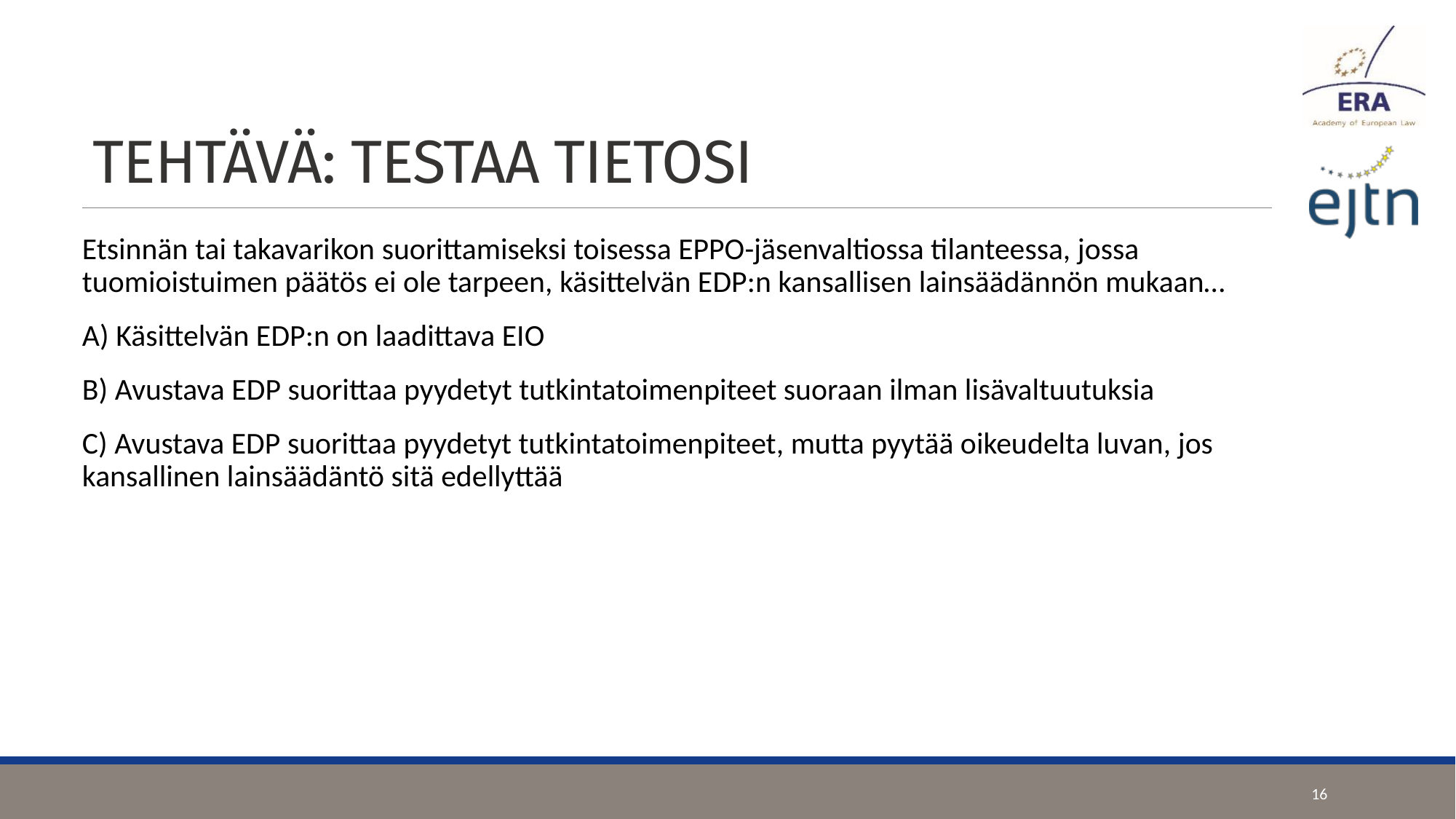

# TEHTÄVÄ: TESTAA TIETOSI
Etsinnän tai takavarikon suorittamiseksi toisessa EPPO-jäsenvaltiossa tilanteessa, jossa tuomioistuimen päätös ei ole tarpeen, käsittelvän EDP:n kansallisen lainsäädännön mukaan…
A) Käsittelvän EDP:n on laadittava EIO
B) Avustava EDP suorittaa pyydetyt tutkintatoimenpiteet suoraan ilman lisävaltuutuksia
C) Avustava EDP suorittaa pyydetyt tutkintatoimenpiteet, mutta pyytää oikeudelta luvan, jos kansallinen lainsäädäntö sitä edellyttää

16